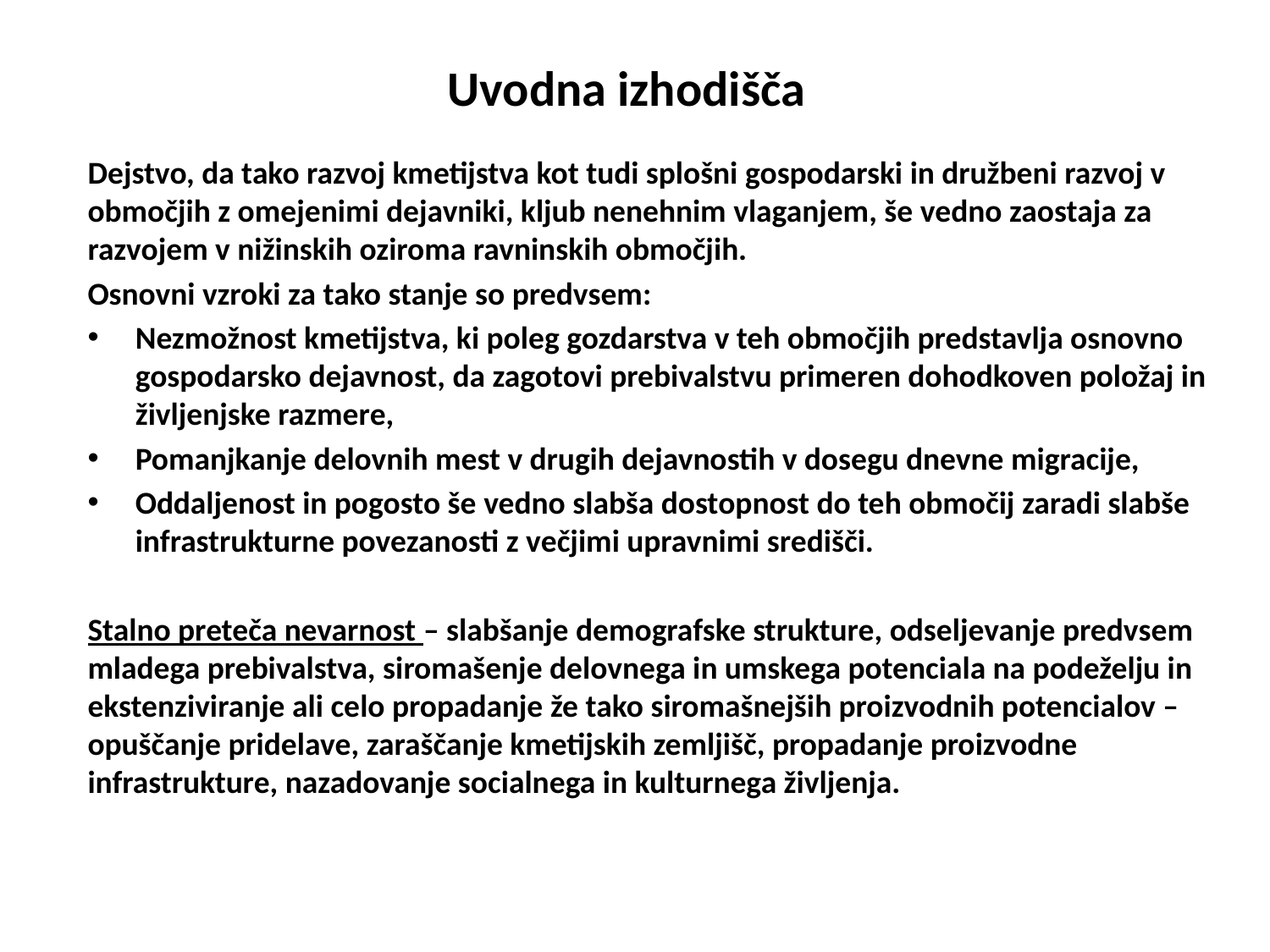

# Uvodna izhodišča
Dejstvo, da tako razvoj kmetijstva kot tudi splošni gospodarski in družbeni razvoj v območjih z omejenimi dejavniki, kljub nenehnim vlaganjem, še vedno zaostaja za razvojem v nižinskih oziroma ravninskih območjih.
Osnovni vzroki za tako stanje so predvsem:
Nezmožnost kmetijstva, ki poleg gozdarstva v teh območjih predstavlja osnovno gospodarsko dejavnost, da zagotovi prebivalstvu primeren dohodkoven položaj in življenjske razmere,
Pomanjkanje delovnih mest v drugih dejavnostih v dosegu dnevne migracije,
Oddaljenost in pogosto še vedno slabša dostopnost do teh območij zaradi slabše infrastrukturne povezanosti z večjimi upravnimi središči.

Stalno preteča nevarnost – slabšanje demografske strukture, odseljevanje predvsem mladega prebivalstva, siromašenje delovnega in umskega potenciala na podeželju in ekstenziviranje ali celo propadanje že tako siromašnejših proizvodnih potencialov – opuščanje pridelave, zaraščanje kmetijskih zemljišč, propadanje proizvodne infrastrukture, nazadovanje socialnega in kulturnega življenja.